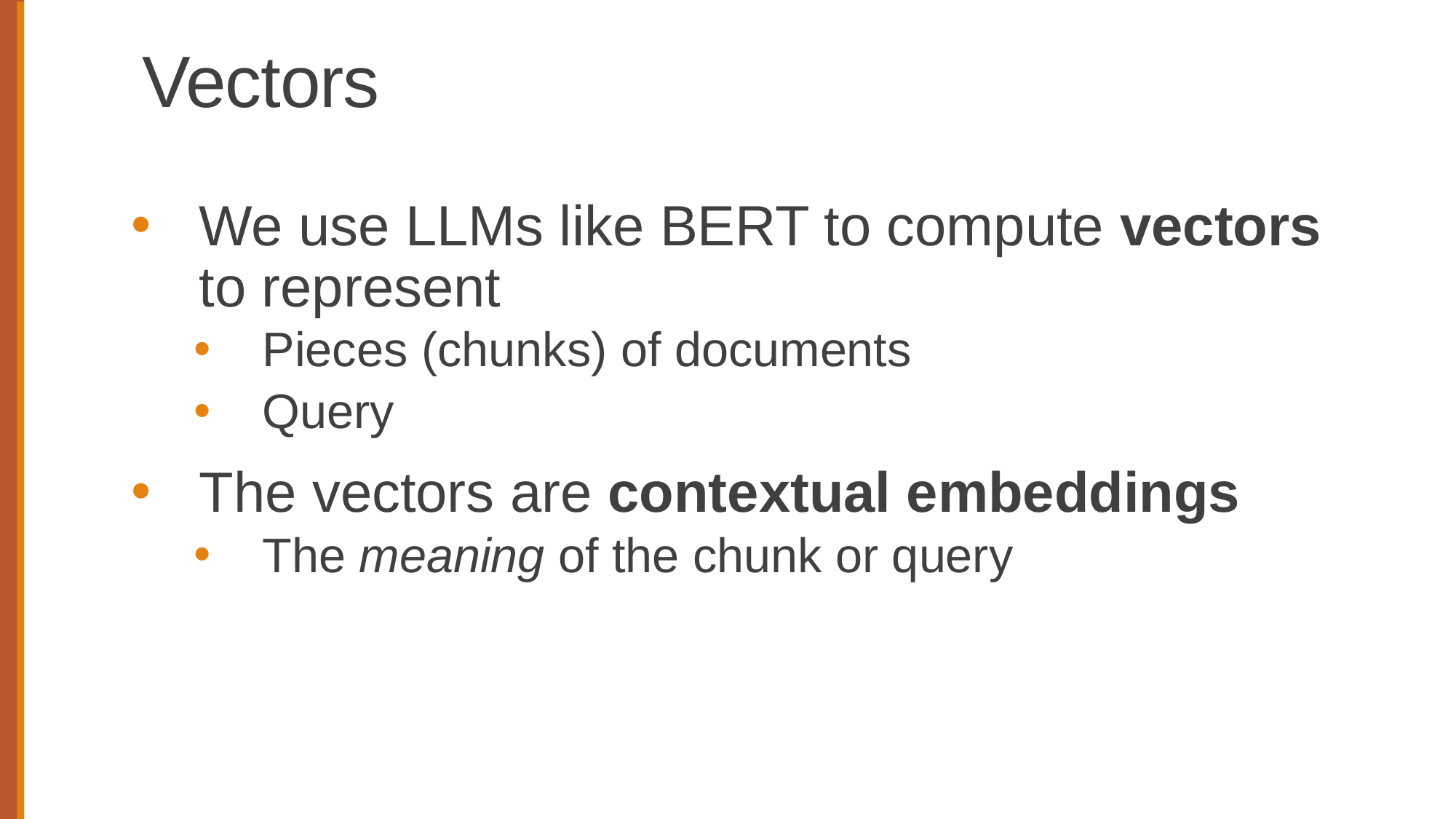

# Vectors
We use LLMs like BERT to compute vectors to represent
Pieces (chunks) of documents
Query
The vectors are contextual embeddings
The meaning of the chunk or query